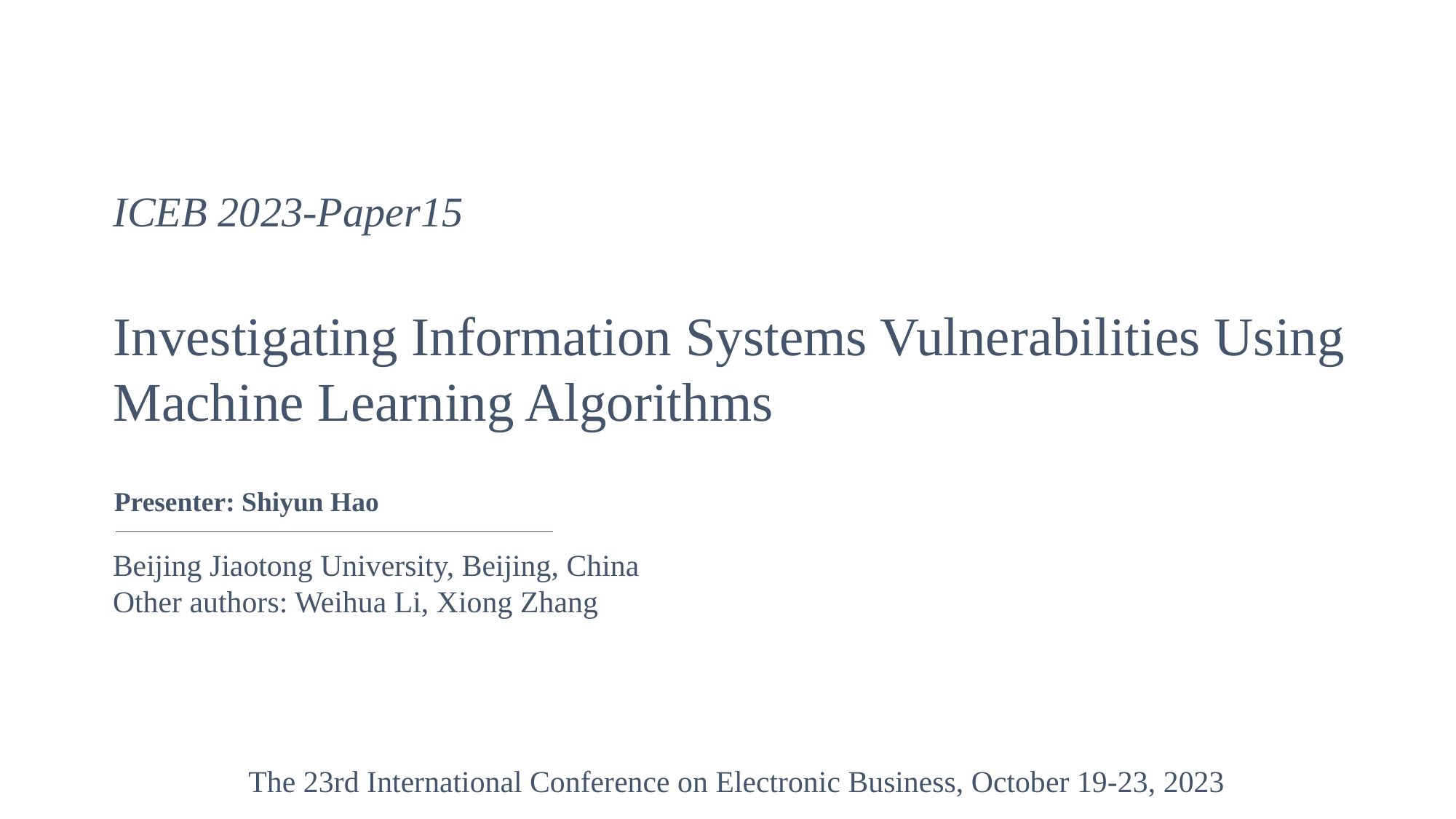

ICEB 2023-Paper15

Investigating Information Systems Vulnerabilities Using Machine Learning Algorithms
Presenter: Shiyun Hao
Beijing Jiaotong University, Beijing, China
Other authors: Weihua Li, Xiong Zhang
The 23rd International Conference on Electronic Business, October 19-23, 2023